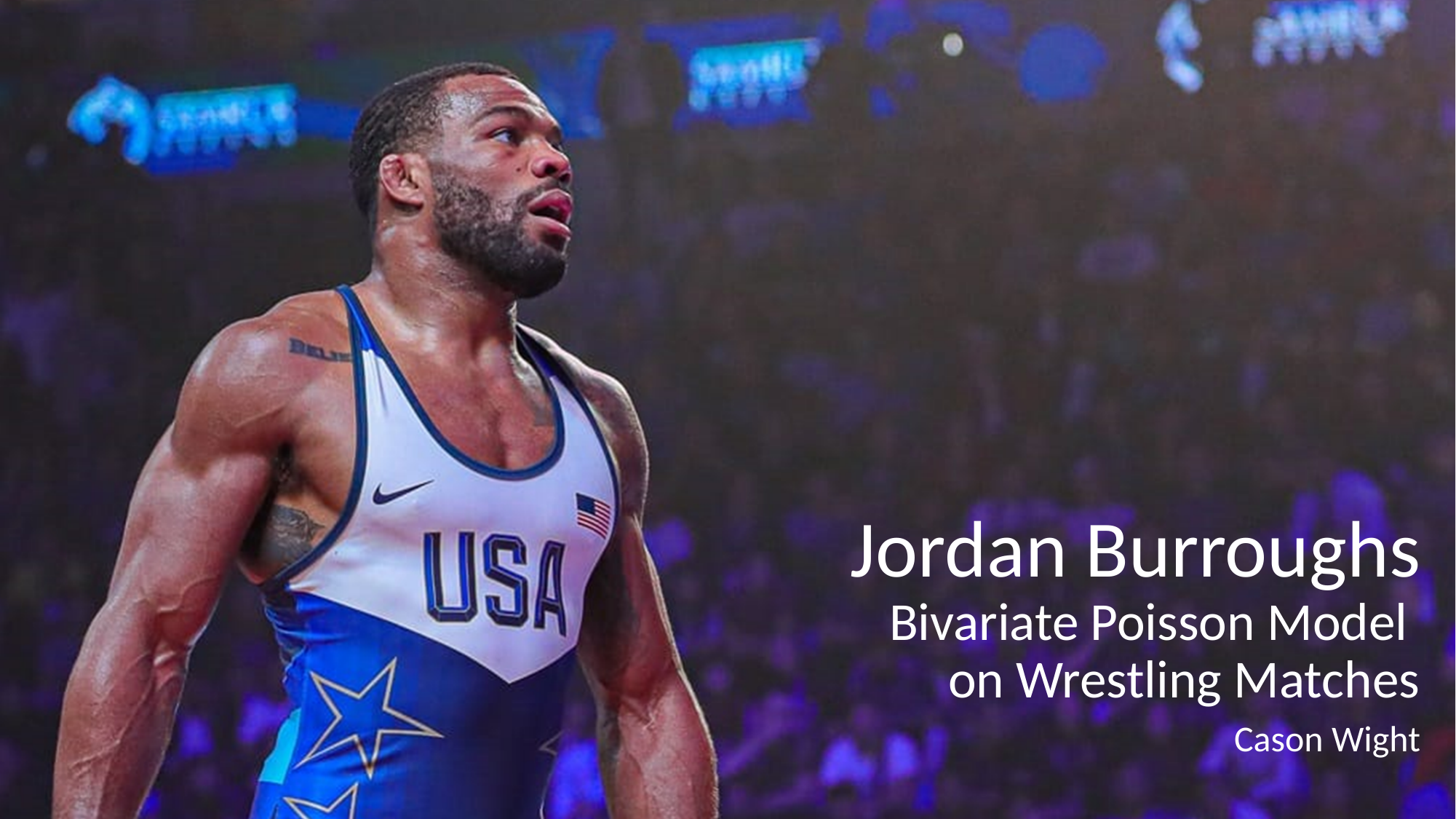

# Jordan Burroughs Bivariate Poisson Model on Wrestling Matches
Cason Wight